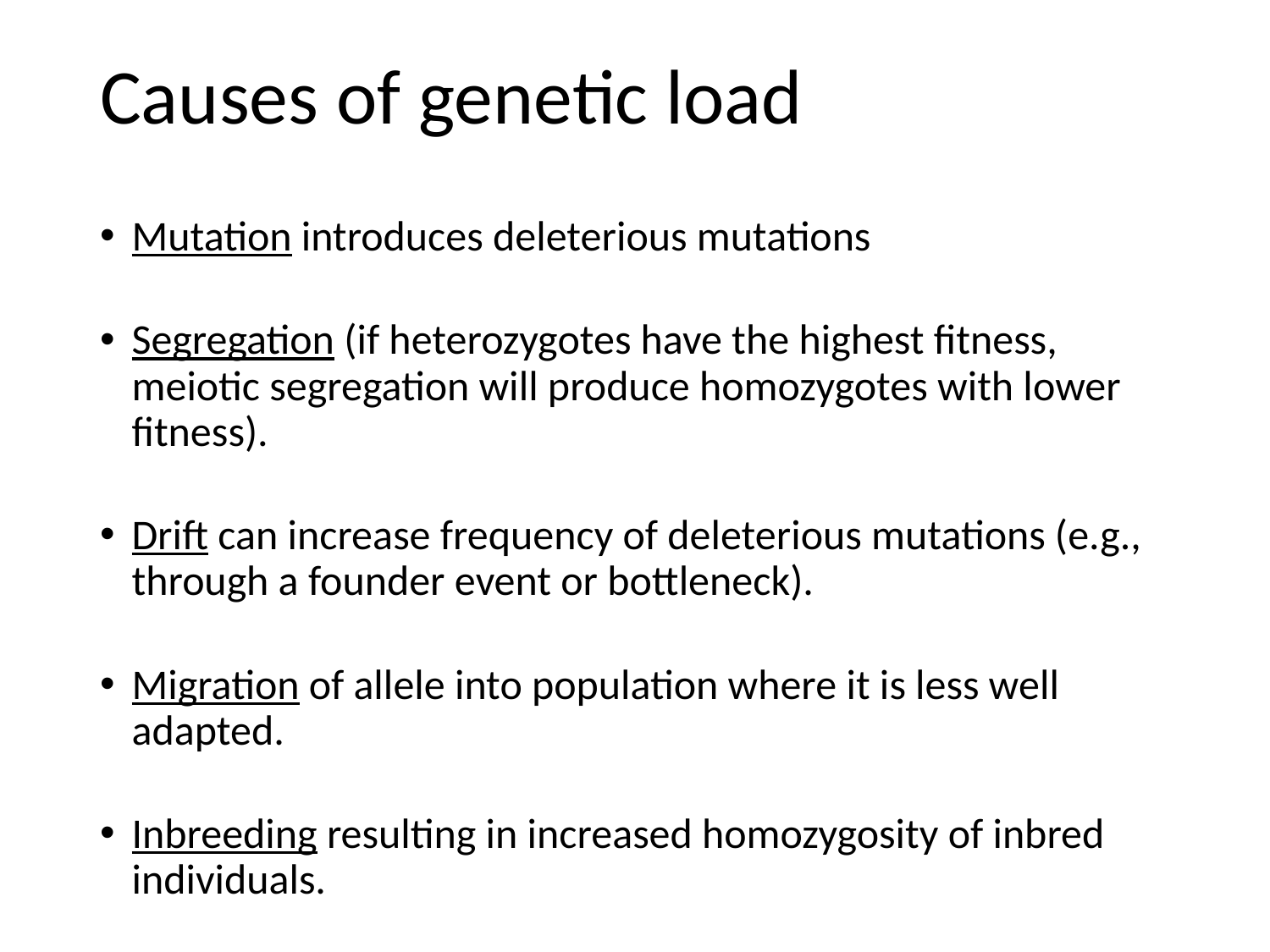

# Causes of genetic load
Mutation introduces deleterious mutations

Segregation (if heterozygotes have the highest fitness, meiotic segregation will produce homozygotes with lower fitness).

Drift can increase frequency of deleterious mutations (e.g., through a founder event or bottleneck).

Migration of allele into population where it is less well adapted.

Inbreeding resulting in increased homozygosity of inbred individuals.